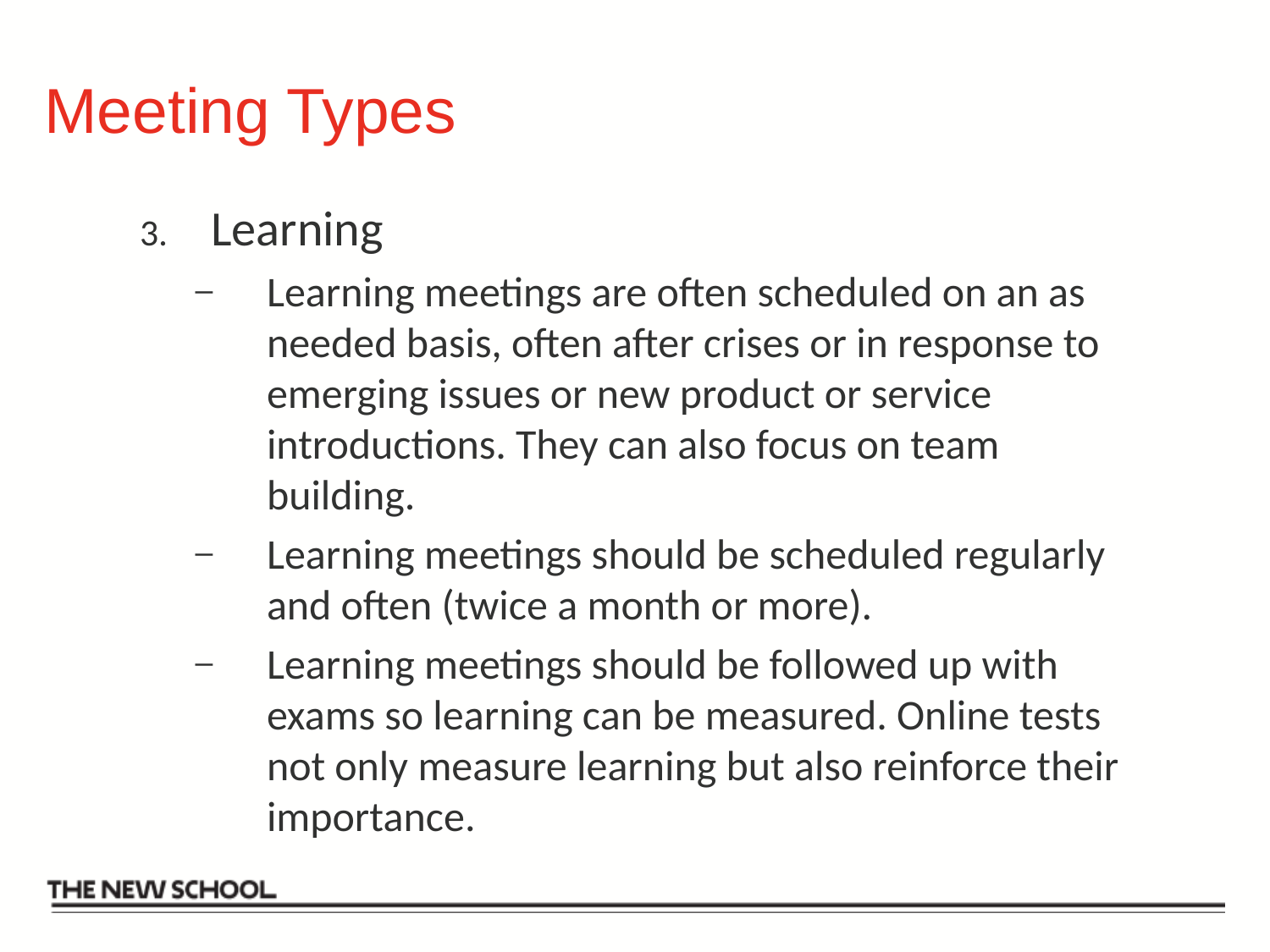

# Meeting Types
Learning
Learning meetings are often scheduled on an as needed basis, often after crises or in response to emerging issues or new product or service introductions. They can also focus on team building.
Learning meetings should be scheduled regularly and often (twice a month or more).
Learning meetings should be followed up with exams so learning can be measured. Online tests not only measure learning but also reinforce their importance.